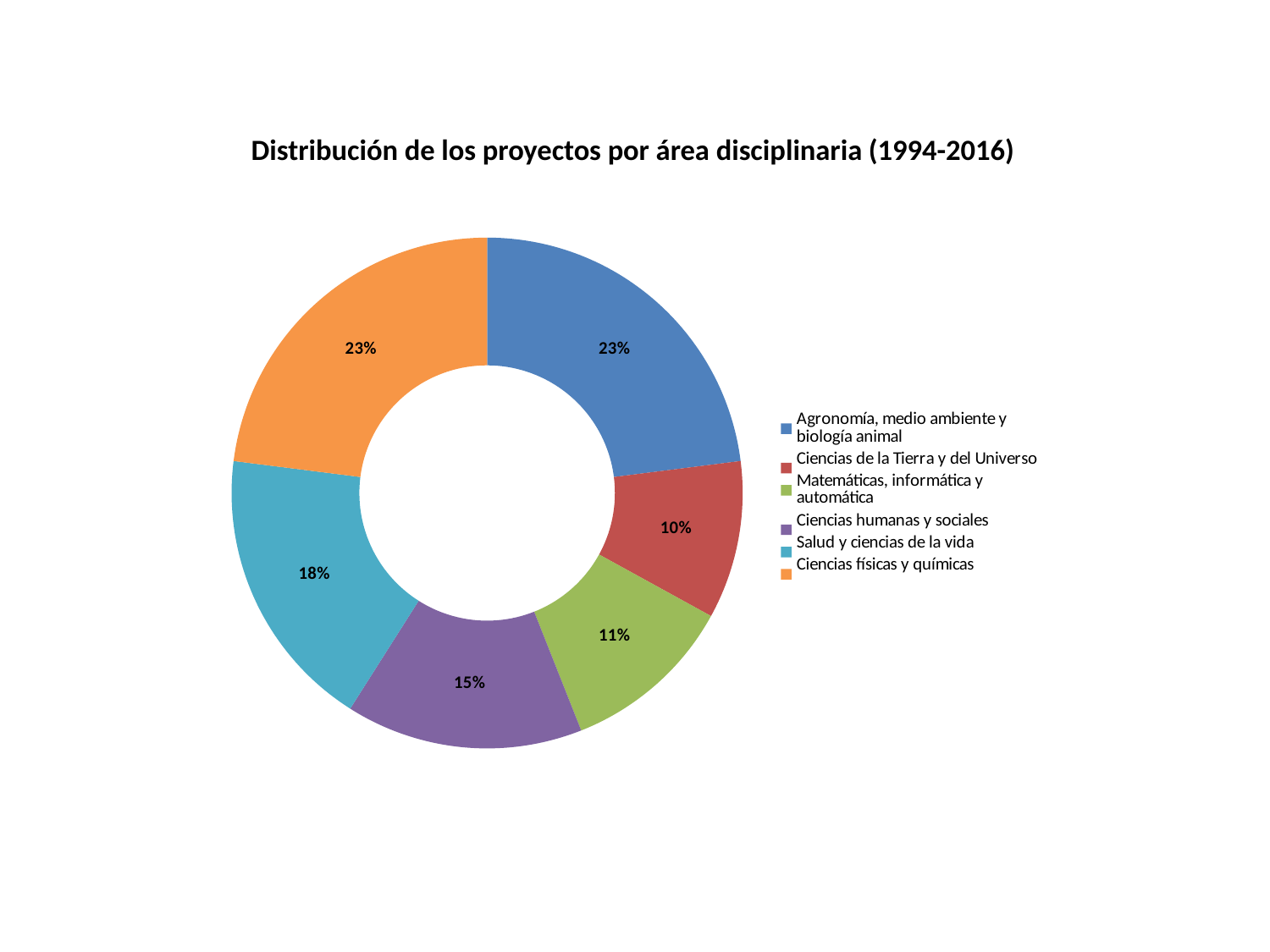

Distribución de los proyectos por área disciplinaria (1994-2016)

### Chart

| Category |  |
|---|---|
| Agronomía, medio ambiente y biología animal | 0.23 |
| Ciencias de la Tierra y del Universo | 0.1 |
| Matemáticas, informática y automática | 0.11 |
| Ciencias humanas y sociales | 0.15 |
| Salud y ciencias de la vida | 0.18 |
| Ciencias físicas y químicas | 0.23 |